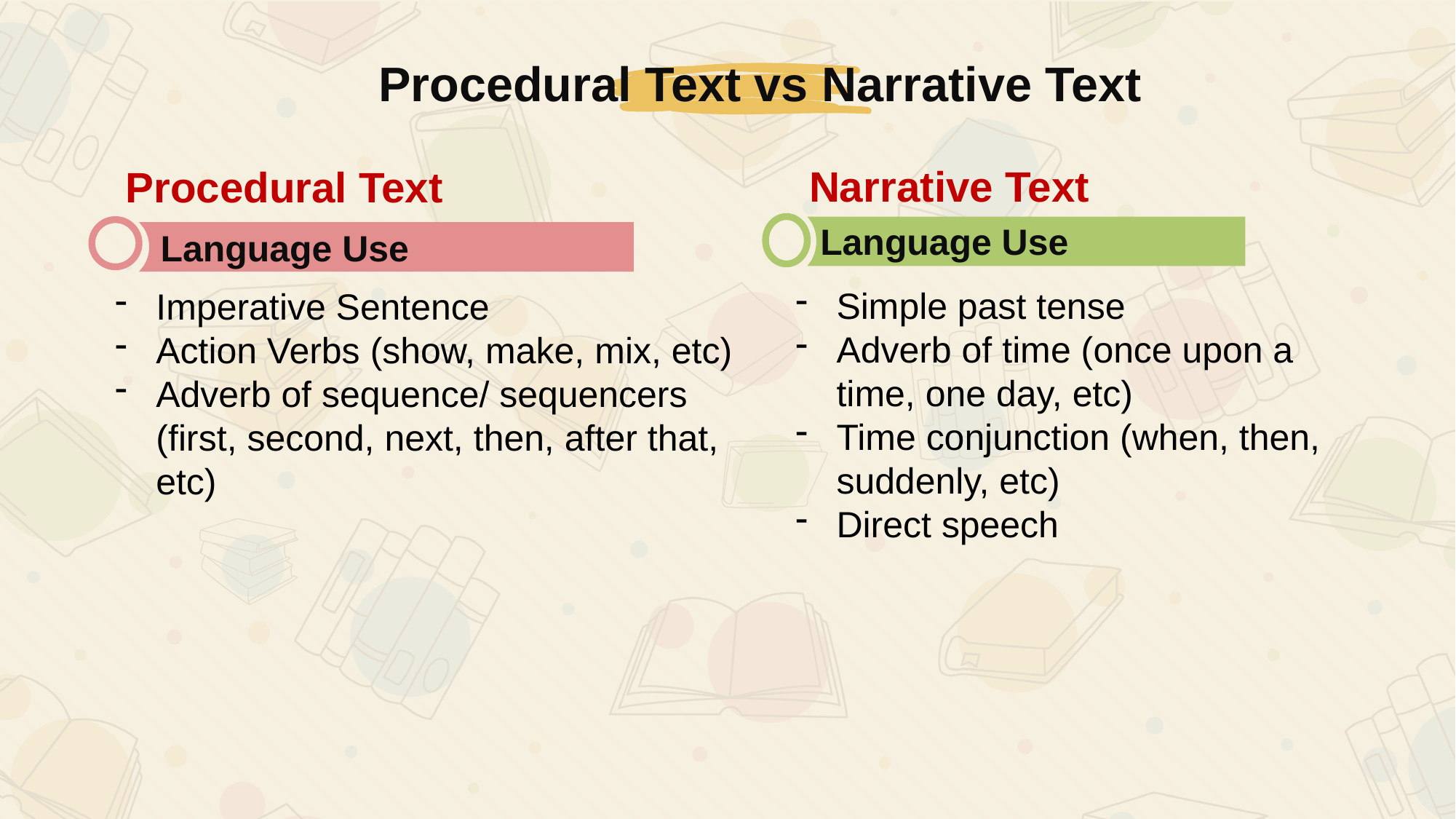

Procedural Text vs Narrative Text
Narrative Text
Procedural Text
Language Use

Simple past tense
Adverb of time (once upon a time, one day, etc)
Time conjunction (when, then, suddenly, etc)
Direct speech

Imperative Sentence
Action Verbs (show, make, mix, etc)
Adverb of sequence/ sequencers (first, second, next, then, after that, etc)
Language Use